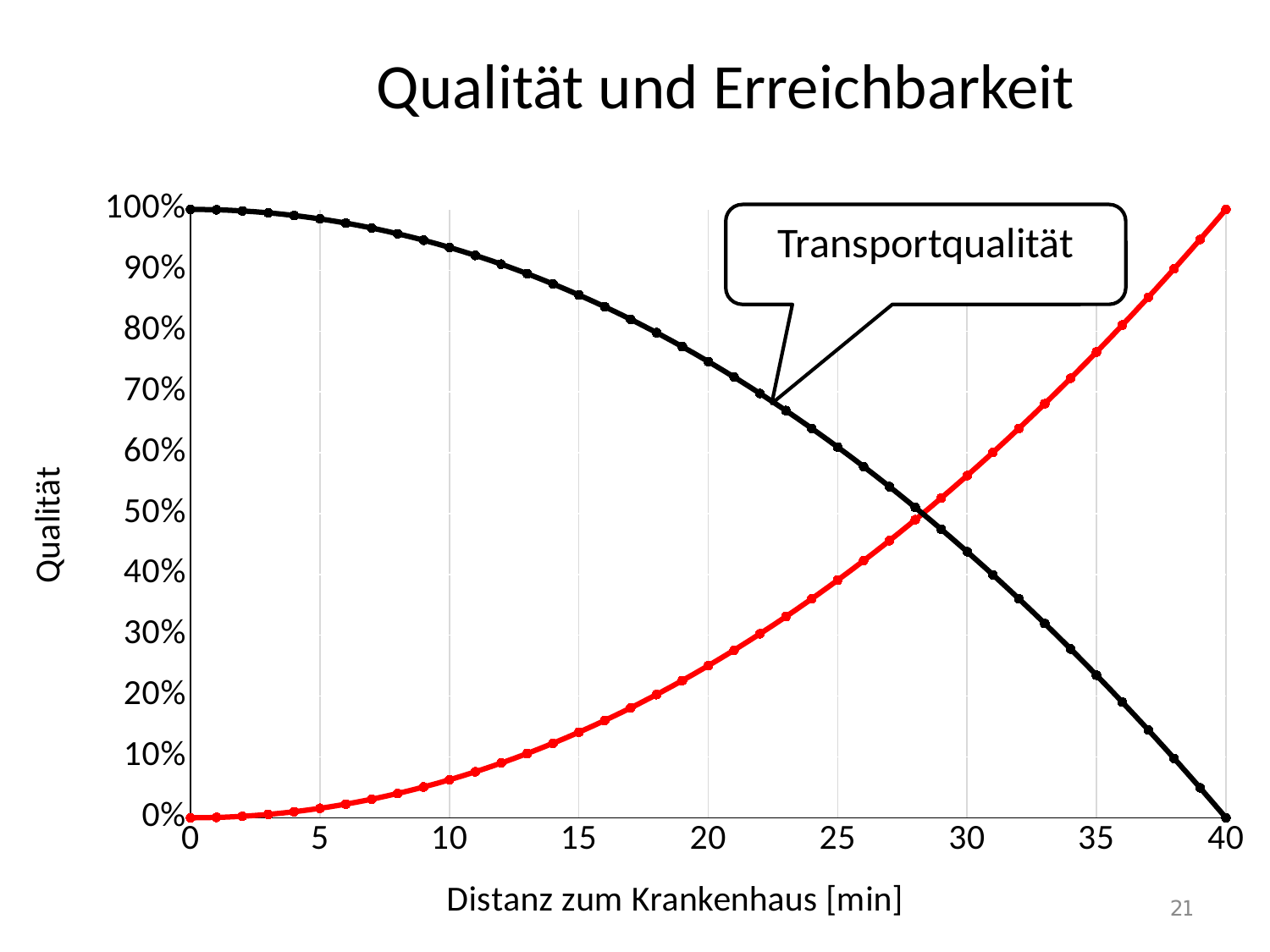

# Qualität und Erreichbarkeit

### Chart

| Category | UnfallPT | UnfallPK |
|---|---|---|
Transportqualität

Enquete-Kommission, 21.10.2020
21